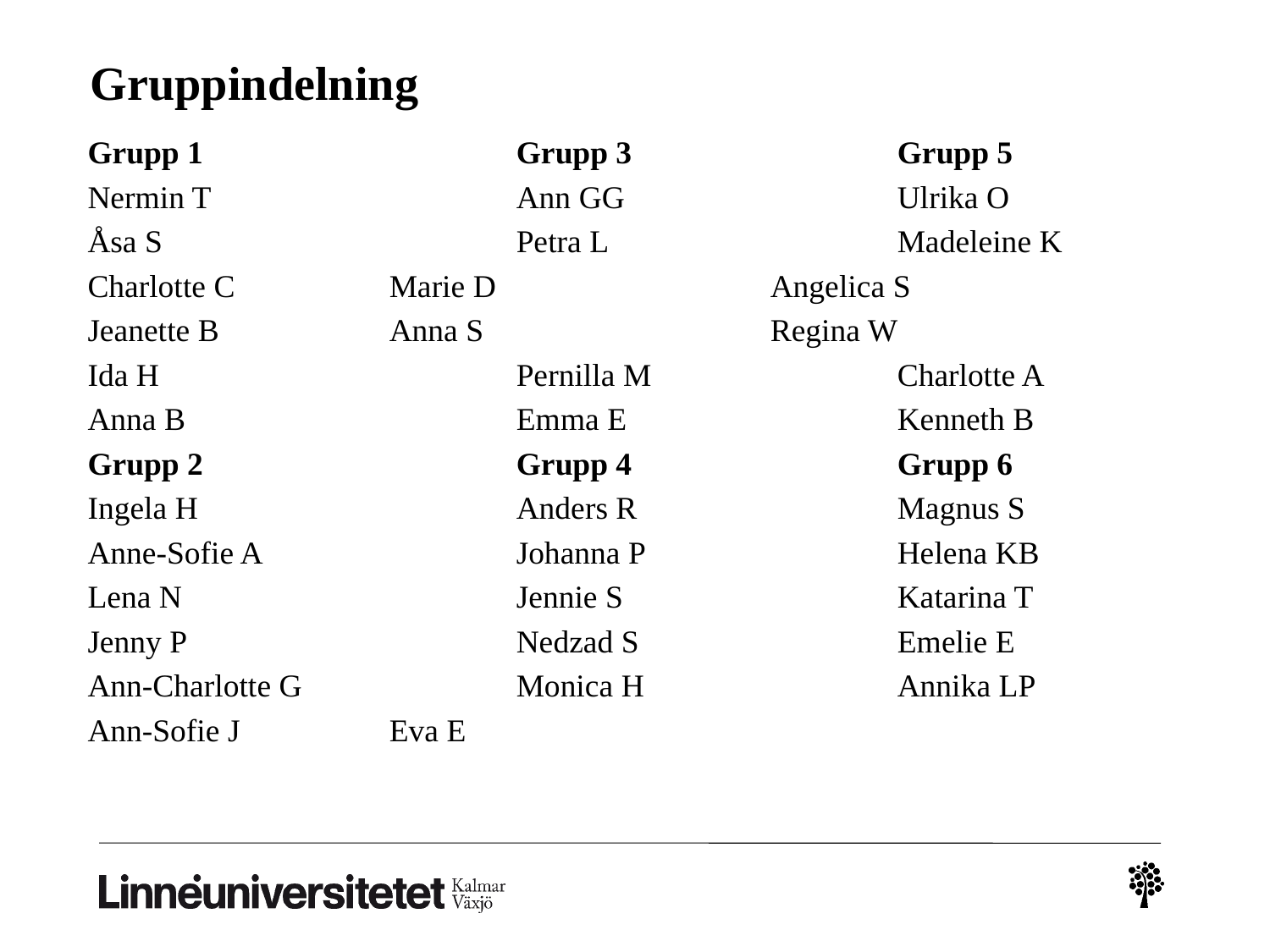

# Gruppindelning
Grupp 1			Grupp 3			Grupp 5
Nermin T			Ann GG			Ulrika O
Åsa S			Petra L			Madeleine K
Charlotte C		Marie D			Angelica S
Jeanette B		Anna S			Regina W
Ida H			Pernilla M		Charlotte A
Anna B			Emma E			Kenneth B
Grupp 2			Grupp 4			Grupp 6
Ingela H			Anders R			Magnus S
Anne-Sofie A		Johanna P		Helena KB
Lena N			Jennie S			Katarina T
Jenny P			Nedzad S			Emelie E
Ann-Charlotte G		Monica H		Annika LP
Ann-Sofie J		Eva E